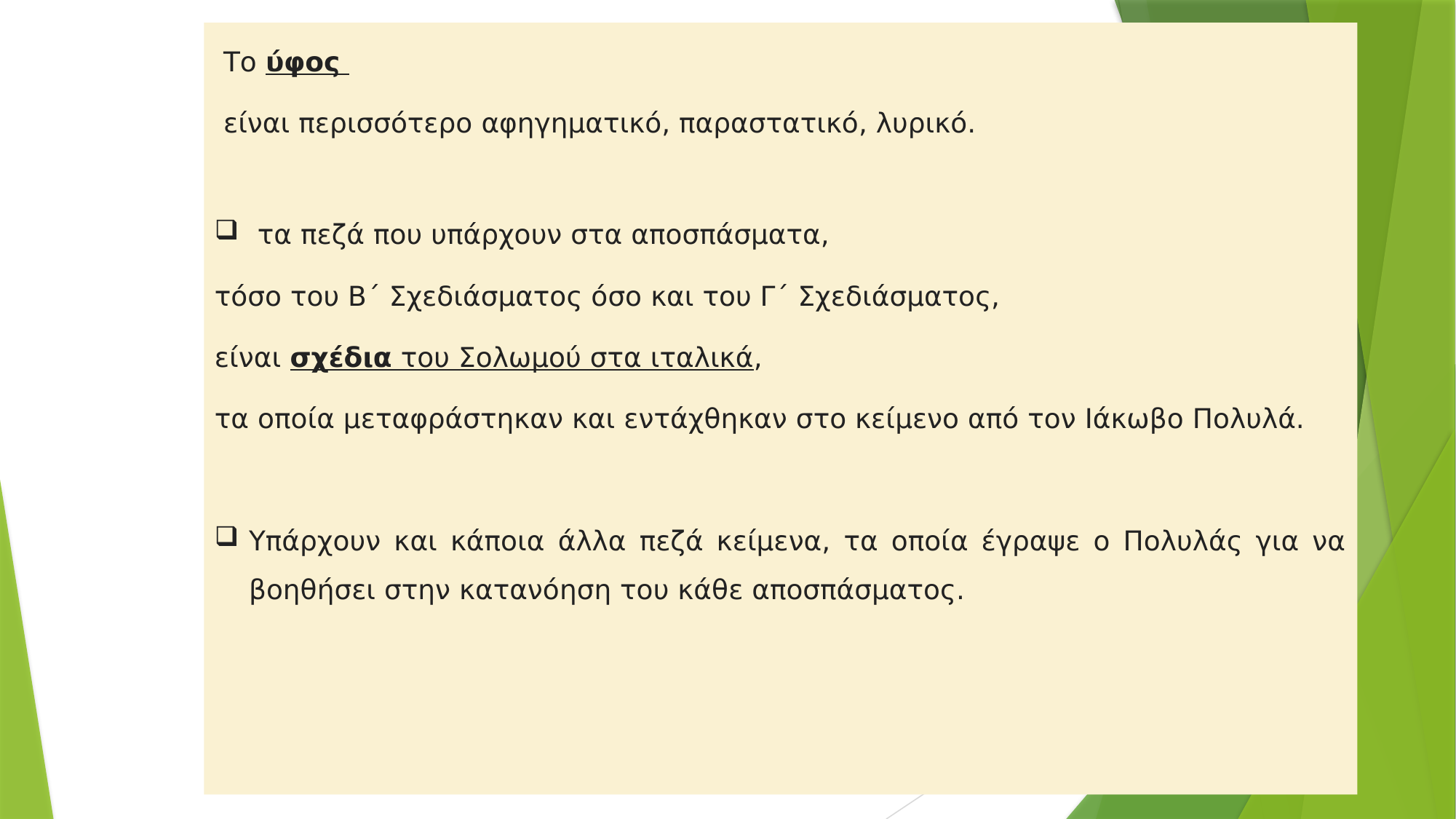

Το ύφος
 είναι περισσότερο αφηγηματικό, παραστατικό, λυρικό.

 τα πεζά που υπάρχουν στα αποσπάσματα,
τόσο του Β΄ Σχεδιάσματος όσο και του Γ΄ Σχεδιάσματος,
είναι σχέδια του Σολωμού στα ιταλικά,
τα οποία μεταφράστηκαν και εντάχθηκαν στο κείμενο από τον Ιάκωβο Πολυλά.

Υπάρχουν και κάποια άλλα πεζά κείμενα, τα οποία έγραψε ο Πολυλάς για να βοηθήσει στην κατανόηση του κάθε αποσπάσματος.